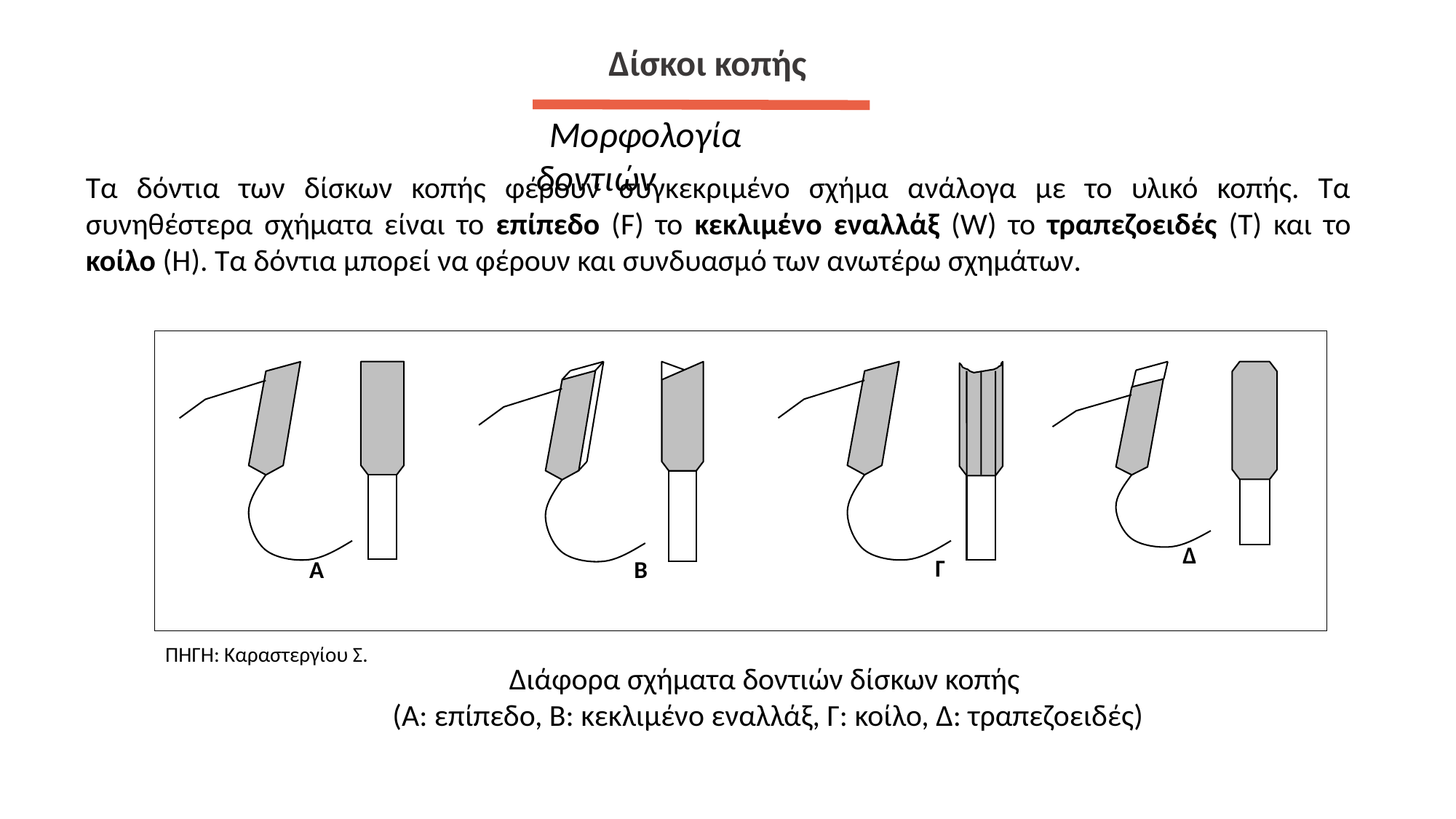

Δίσκοι κοπής
Μορφολογία δοντιών
Τα δόντια των δίσκων κοπής φέρουν συγκεκριμένο σχήμα ανάλογα με το υλικό κοπής. Τα συνηθέστερα σχήματα είναι το επίπεδο (F) το κεκλιμένο εναλλάξ (W) το τραπεζοειδές (T) και το κοίλο (H). Τα δόντια μπορεί να φέρουν και συνδυασμό των ανωτέρω σχημάτων.

Δ
Γ
Α
Β
ΠΗΓΗ: Καραστεργίου Σ.
Διάφορα σχήματα δοντιών δίσκων κοπής
(Α: επίπεδο, Β: κεκλιμένο εναλλάξ, Γ: κοίλο, Δ: τραπεζοειδές)